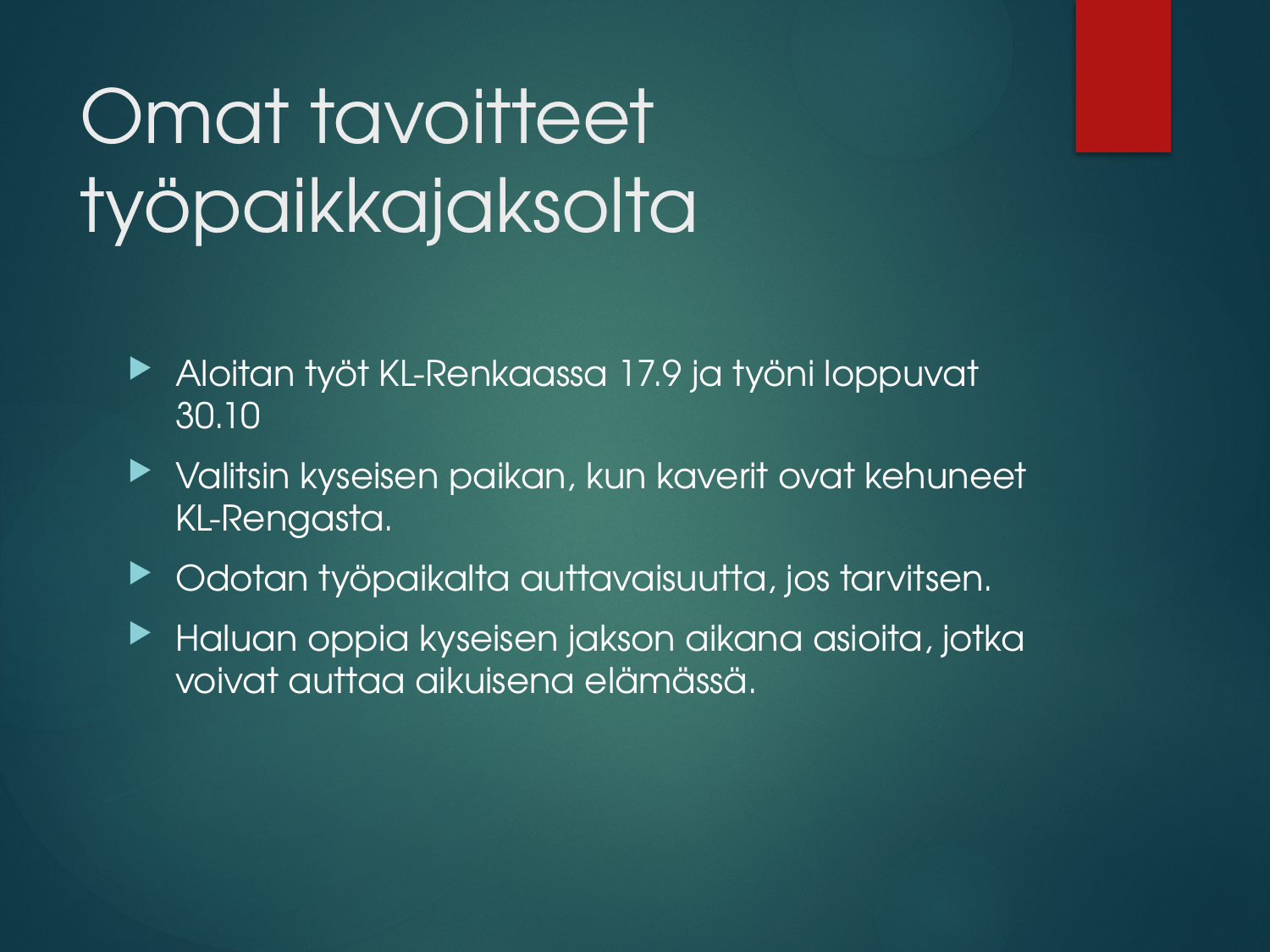

# Omat tavoitteet työpaikkajaksolta

Aloitan työt KL-Renkaassa 17.9 ja työni loppuvat 30.10
Valitsin kyseisen paikan, kun kaverit ovat kehuneet KL-Rengasta.
Odotan työpaikalta auttavaisuutta, jos tarvitsen.
Haluan oppia kyseisen jakson aikana asioita, jotka voivat auttaa aikuisena elämässä.